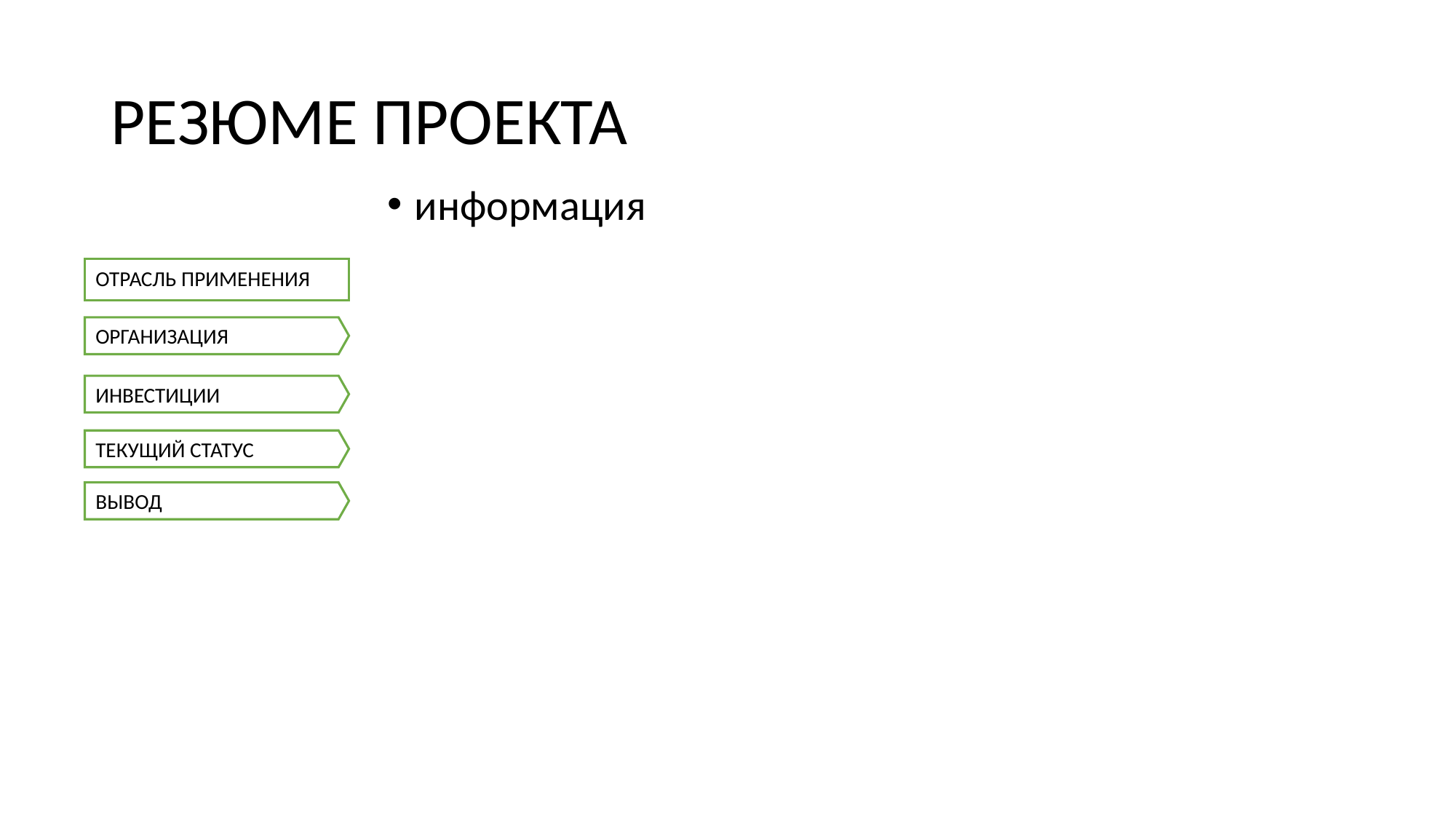

# РЕЗЮМЕ ПРОЕКТА
информация
ОТРАСЛЬ ПРИМЕНЕНИЯ
ОРГАНИЗАЦИЯ
ИНВЕСТИЦИИ
ТЕКУЩИЙ СТАТУС
ВЫВОД